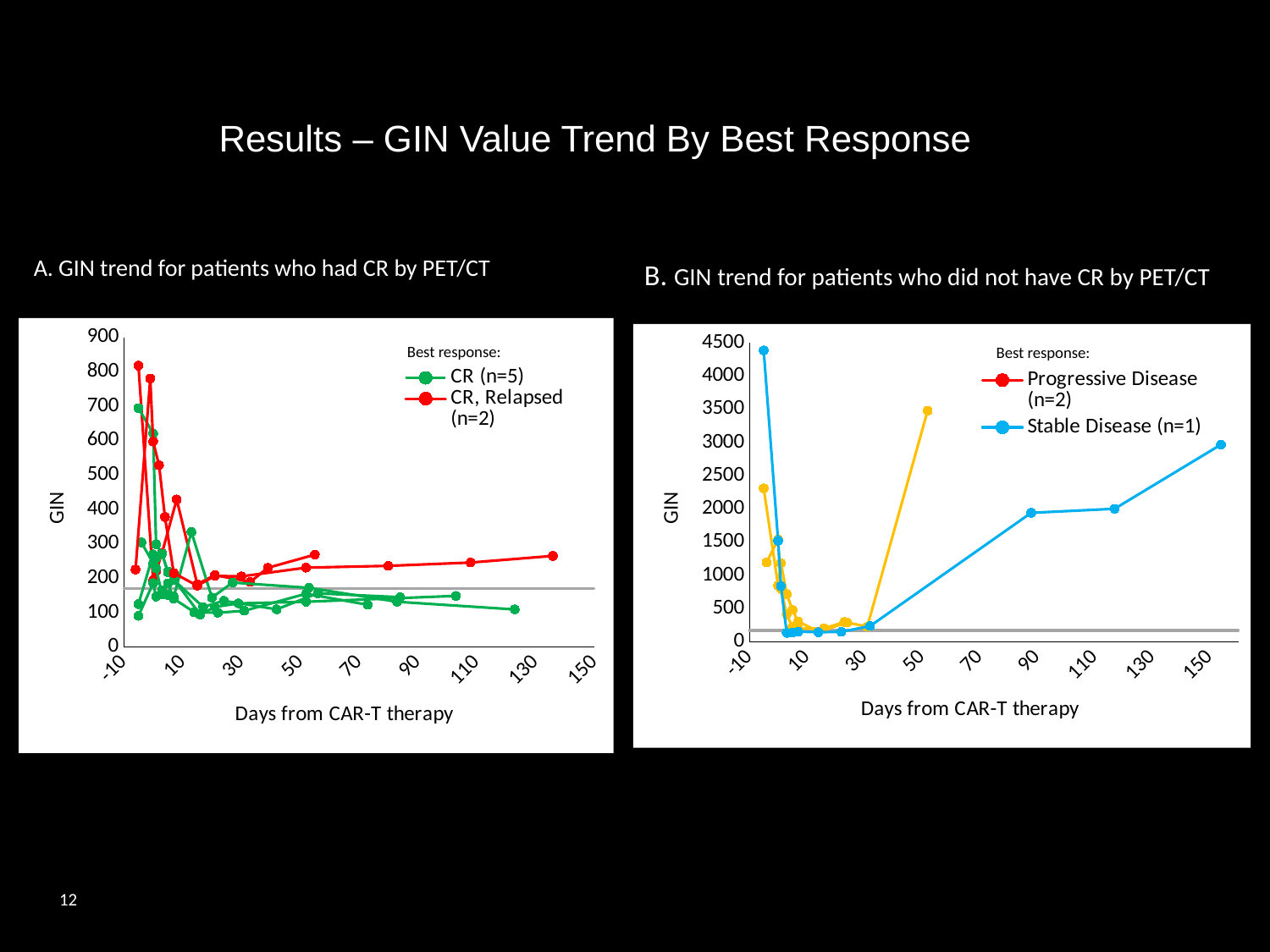

Results – GIN Value Trend By Best Response
A. GIN trend for patients who had CR by PET/CT
B. GIN trend for patients who did not have CR by PET/CT

### Chart

| Category |  |  |  |  |  |  |  |  |
|---|---|---|---|---|---|---|---|---|
Best response:

### Chart

| Category |  |  |  |  |  |  |
|---|---|---|---|---|---|---|
Best response:
12